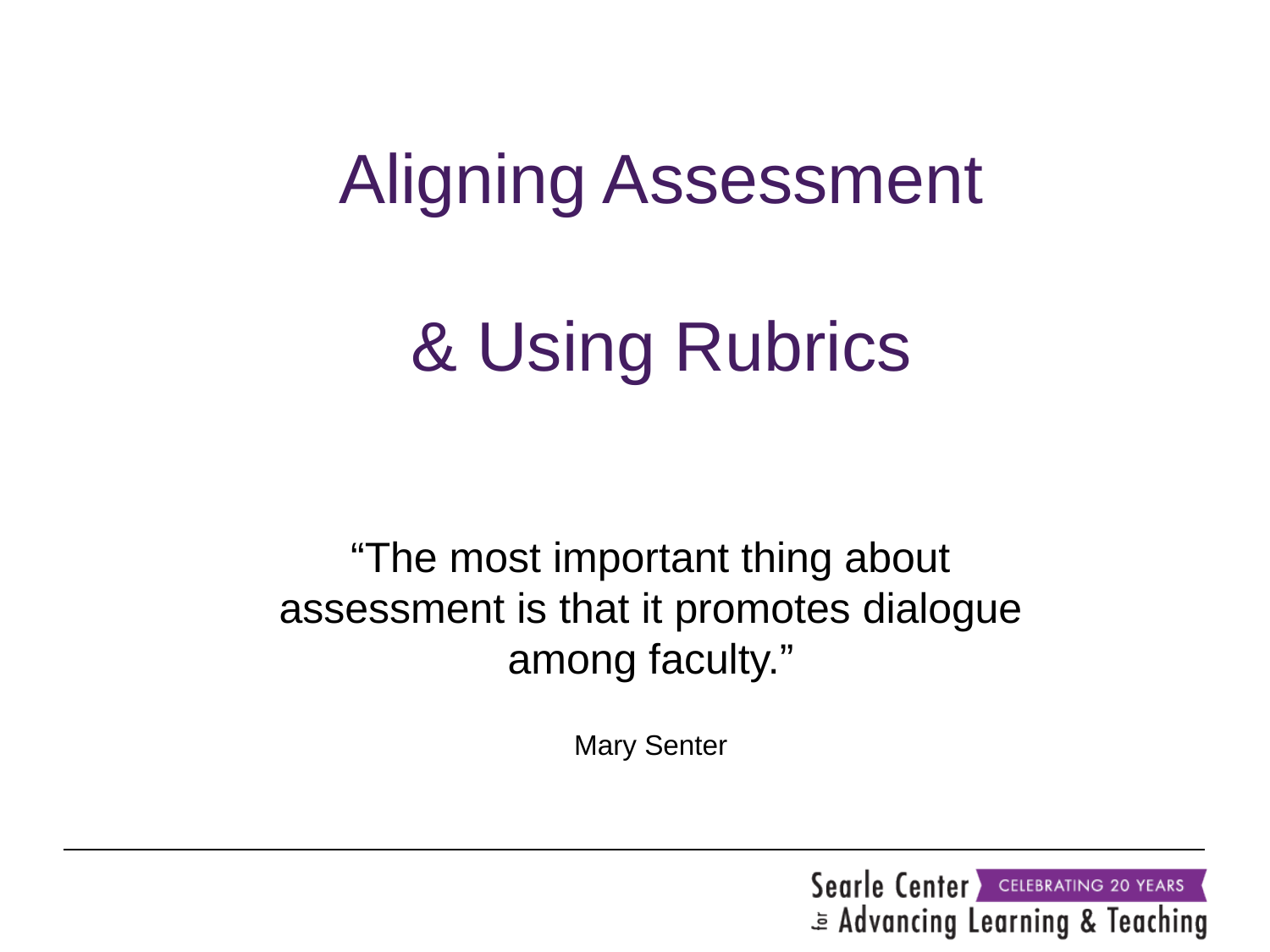

# Aligning Assessment & Using Rubrics
“The most important thing about assessment is that it promotes dialogue among faculty.”

Mary Senter